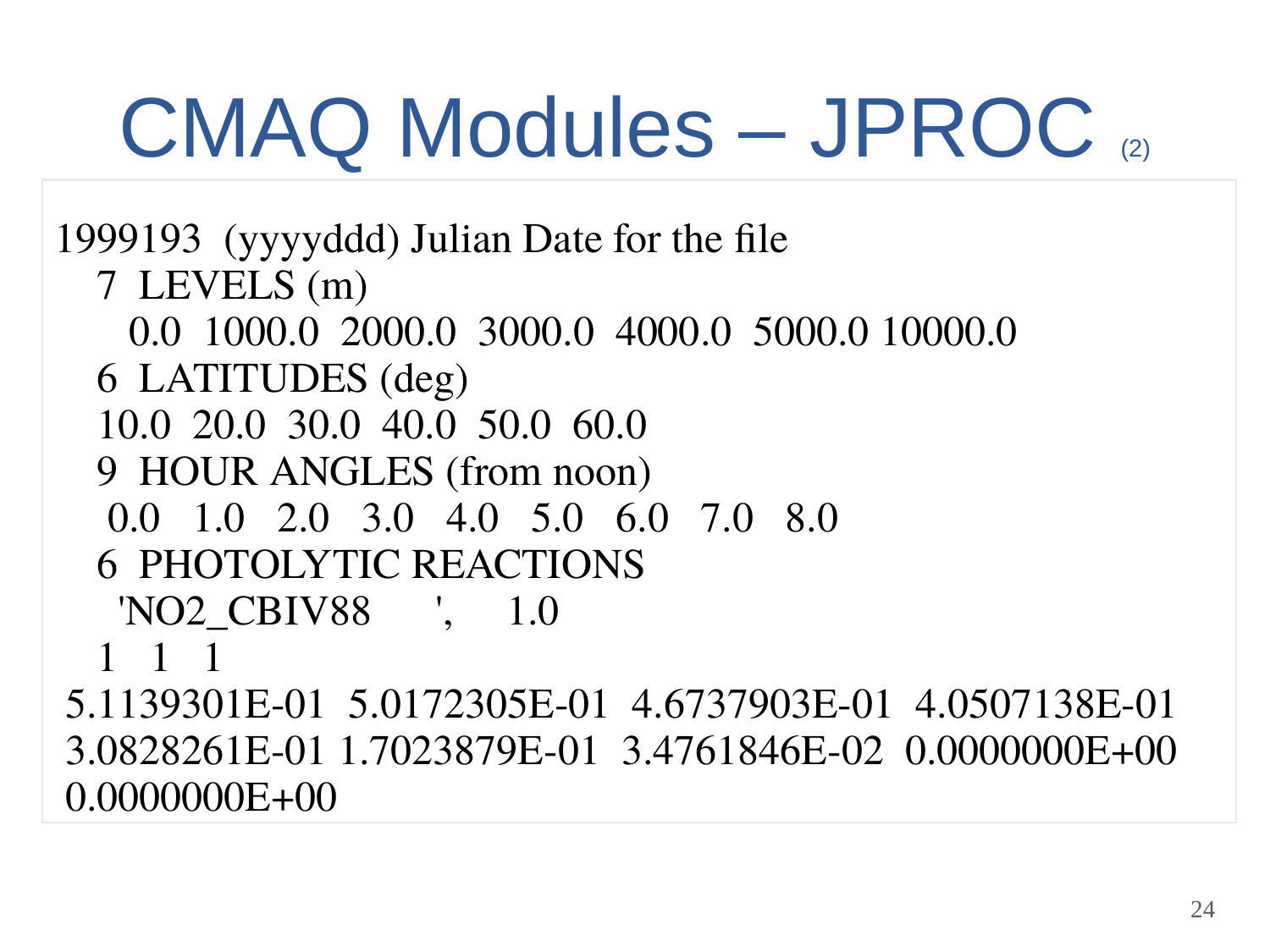

# CMAQ Modules – JPROC (2)

1999193  (yyyyddd) Julian Date for the file
    7  LEVELS (m)
       0.0  1000.0  2000.0  3000.0  4000.0  5000.0 10000.0
    6  LATITUDES (deg)
    10.0  20.0  30.0  40.0  50.0  60.0
    9  HOUR ANGLES (from noon)
     0.0   1.0   2.0   3.0   4.0   5.0   6.0   7.0   8.0
    6  PHOTOLYTIC REACTIONS
      'NO2_CBIV88      ',     1.0
    1   1   1
 5.1139301E-01  5.0172305E-01  4.6737903E-01  4.0507138E-01
 3.0828261E-01 1.7023879E-01  3.4761846E-02  0.0000000E+00
 0.0000000E+00
24